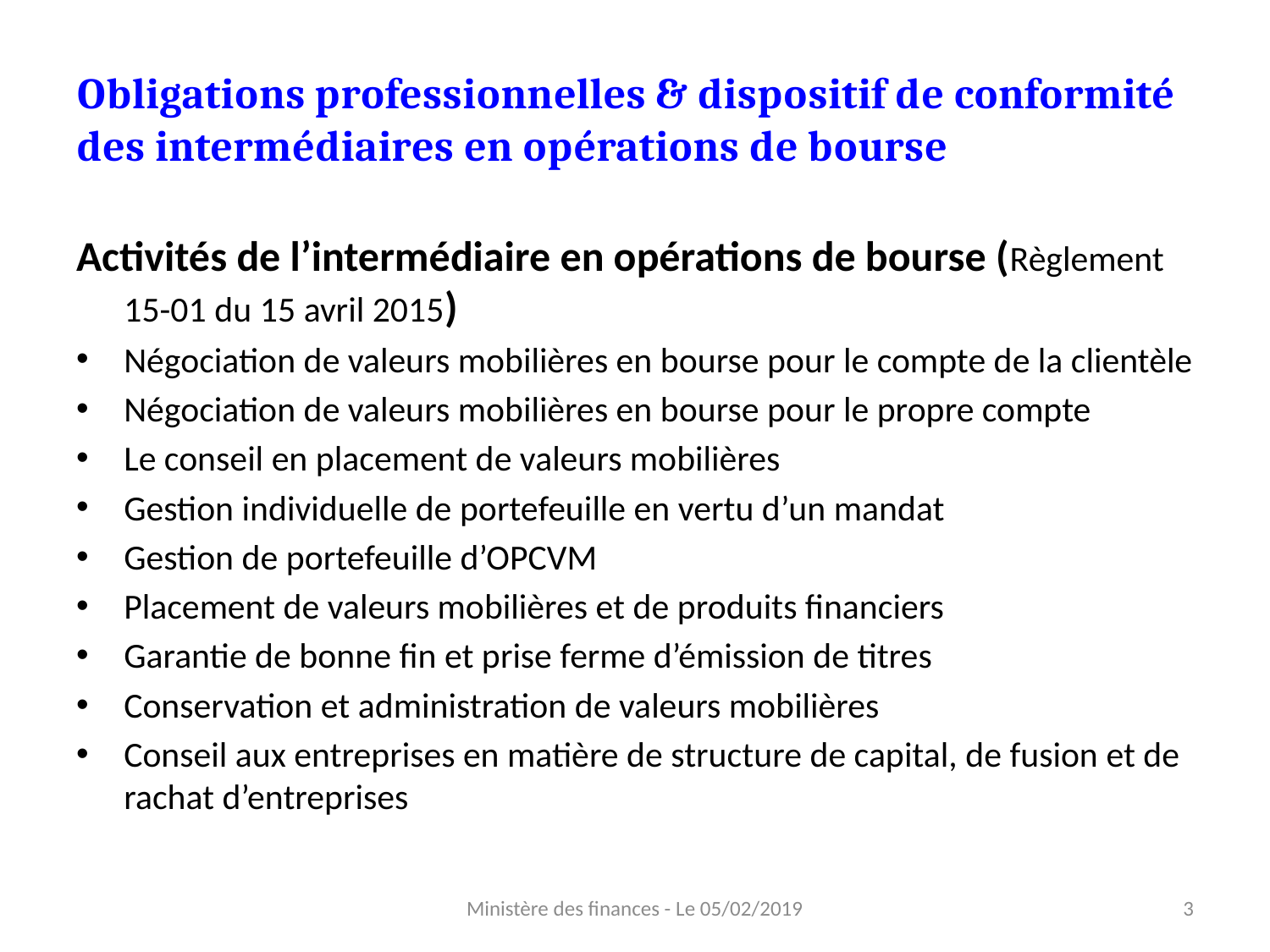

# Obligations professionnelles & dispositif de conformité des intermédiaires en opérations de bourse
Activités de l’intermédiaire en opérations de bourse (Règlement 15-01 du 15 avril 2015)
Négociation de valeurs mobilières en bourse pour le compte de la clientèle
Négociation de valeurs mobilières en bourse pour le propre compte
Le conseil en placement de valeurs mobilières
Gestion individuelle de portefeuille en vertu d’un mandat
Gestion de portefeuille d’OPCVM
Placement de valeurs mobilières et de produits financiers
Garantie de bonne fin et prise ferme d’émission de titres
Conservation et administration de valeurs mobilières
Conseil aux entreprises en matière de structure de capital, de fusion et de rachat d’entreprises
Ministère des finances - Le 05/02/2019
3